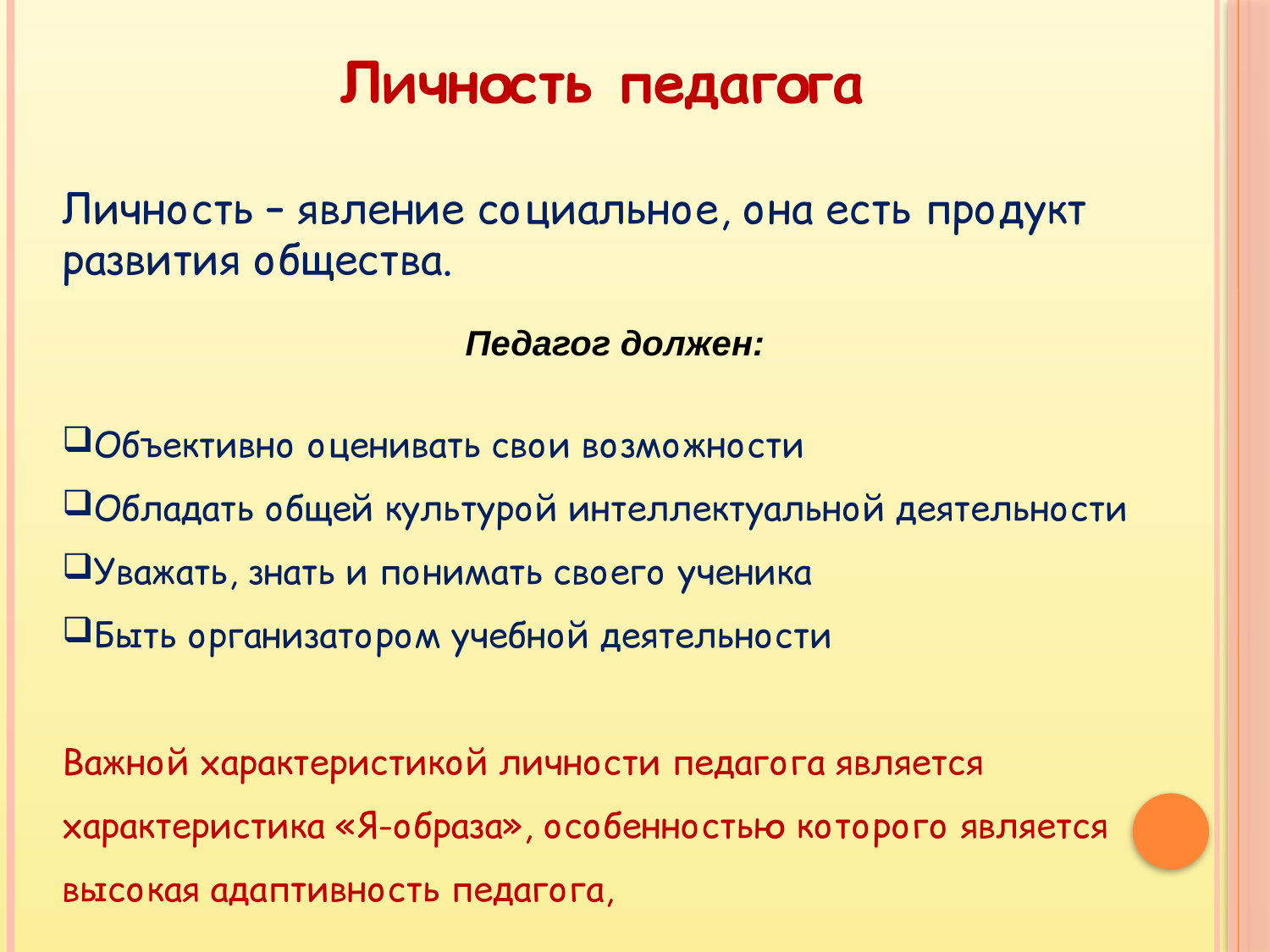

Личность педагога

Личность – явление социальное, она есть продукт развития общества.

Педагог должен:

Объективно оценивать свои возможности
Обладать общей культурой интеллектуальной деятельности
Уважать, знать и понимать своего ученика
Быть организатором учебной деятельности

Важной характеристикой личности педагога является характеристика «Я-образа», особенностью которого является высокая адаптивность педагога,